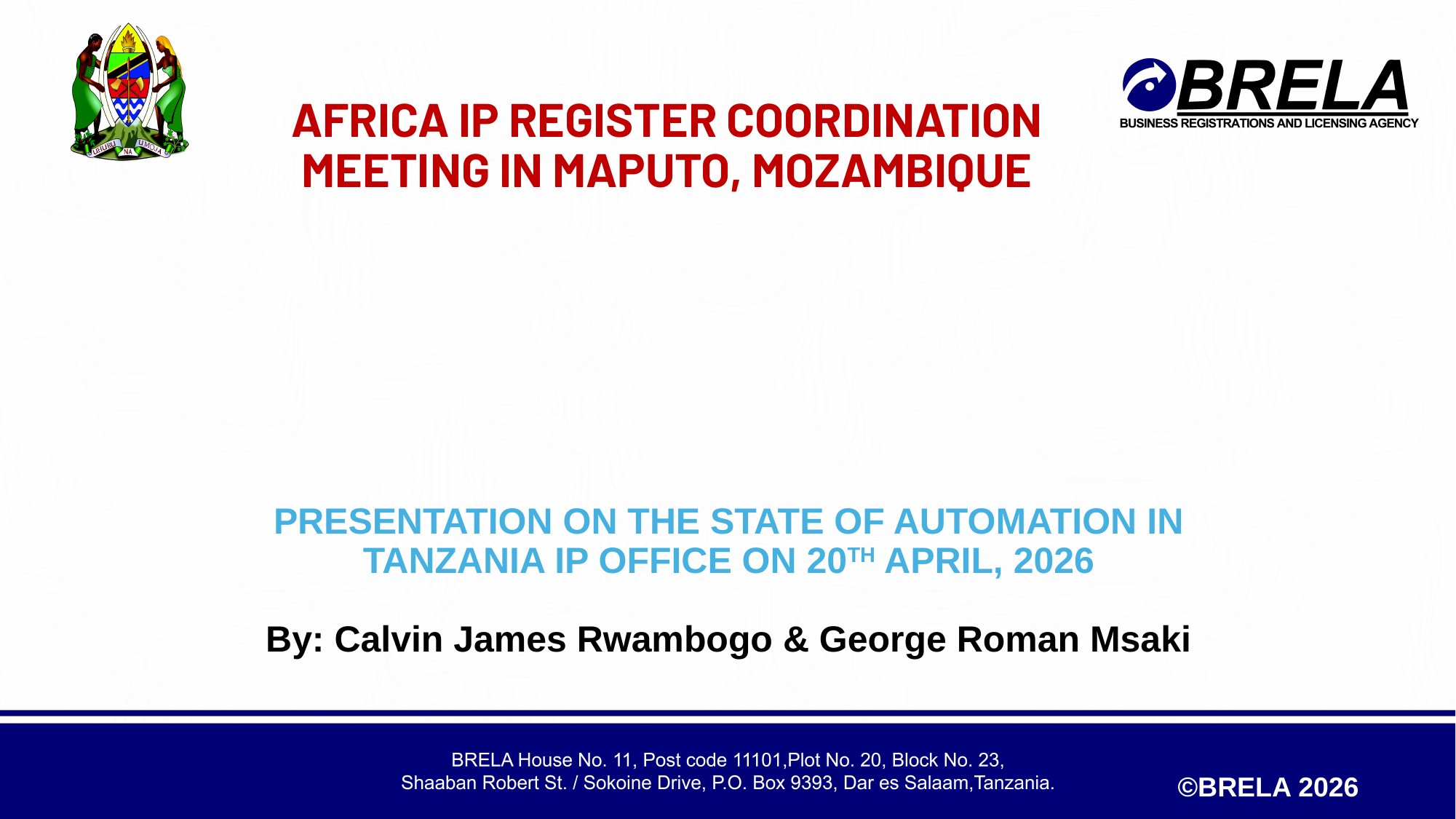

# AFRICA IP REGISTER COORDINATION MEETING IN MAPUTO, MOZAMBIQUE

PRESENTATION ON THE STATE OF AUTOMATION IN TANZANIA IP OFFICE ON 20TH APRIL, 2026

By: Calvin James Rwambogo & George Roman Msaki
©BRELA 2026